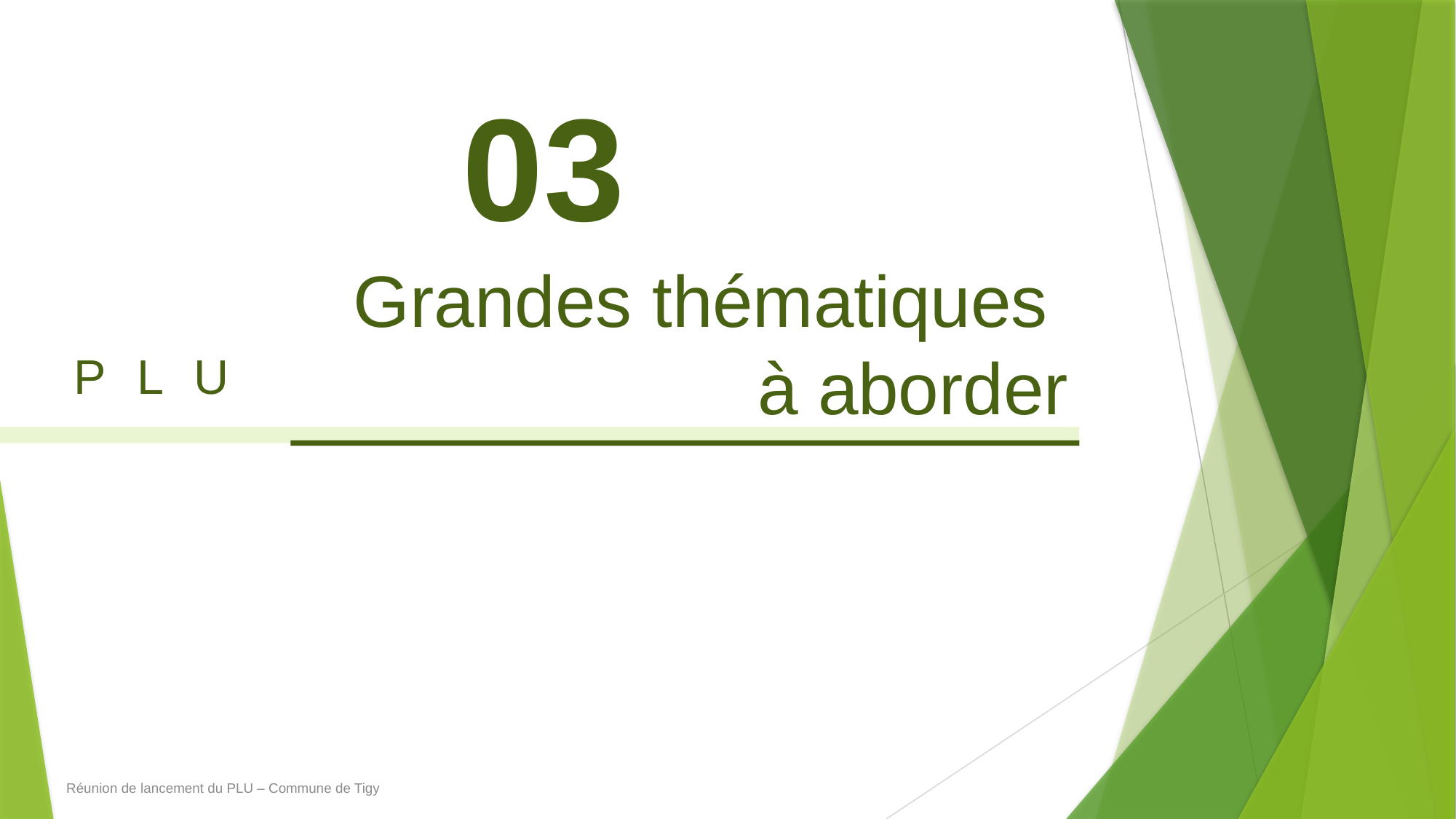

03
Grandes thématiques
à aborder
PLU

Réunion de lancement du PLU – Commune de Tigy